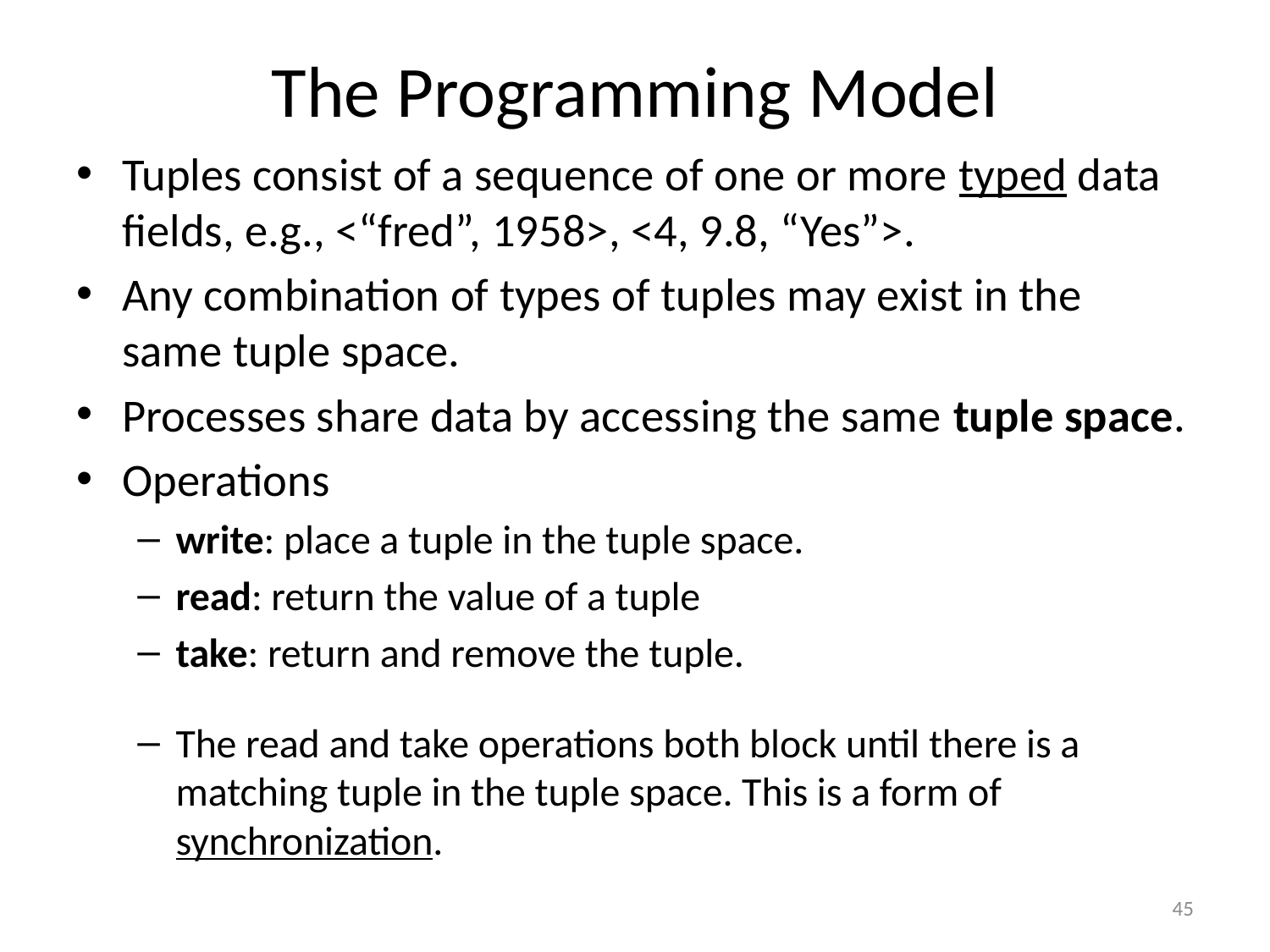

# The Programming Model
Tuples consist of a sequence of one or more typed data fields, e.g., <“fred”, 1958>, <4, 9.8, “Yes”>.
Any combination of types of tuples may exist in the same tuple space.
Processes share data by accessing the same tuple space.
Operations
write: place a tuple in the tuple space.
read: return the value of a tuple
take: return and remove the tuple.

The read and take operations both block until there is a matching tuple in the tuple space. This is a form of synchronization.
45